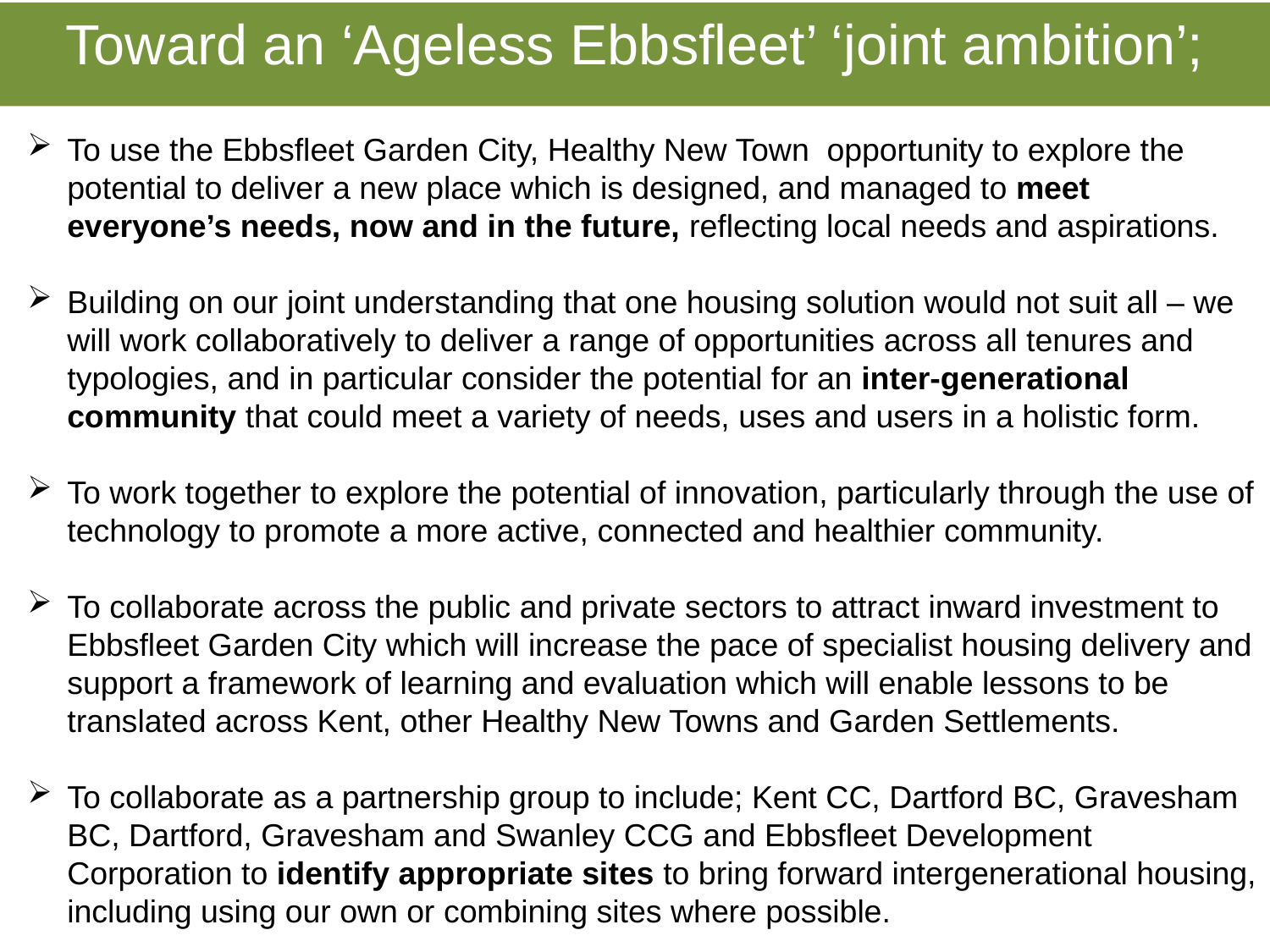

Toward an ‘Ageless Ebbsfleet’ ‘joint ambition’;
To use the Ebbsfleet Garden City, Healthy New Town  opportunity to explore the potential to deliver a new place which is designed, and managed to meet everyone’s needs, now and in the future, reflecting local needs and aspirations.

Building on our joint understanding that one housing solution would not suit all – we will work collaboratively to deliver a range of opportunities across all tenures and typologies, and in particular consider the potential for an inter-generational community that could meet a variety of needs, uses and users in a holistic form.

To work together to explore the potential of innovation, particularly through the use of technology to promote a more active, connected and healthier community.

To collaborate across the public and private sectors to attract inward investment to Ebbsfleet Garden City which will increase the pace of specialist housing delivery and support a framework of learning and evaluation which will enable lessons to be translated across Kent, other Healthy New Towns and Garden Settlements.

To collaborate as a partnership group to include; Kent CC, Dartford BC, Gravesham BC, Dartford, Gravesham and Swanley CCG and Ebbsfleet Development Corporation to identify appropriate sites to bring forward intergenerational housing, including using our own or combining sites where possible.